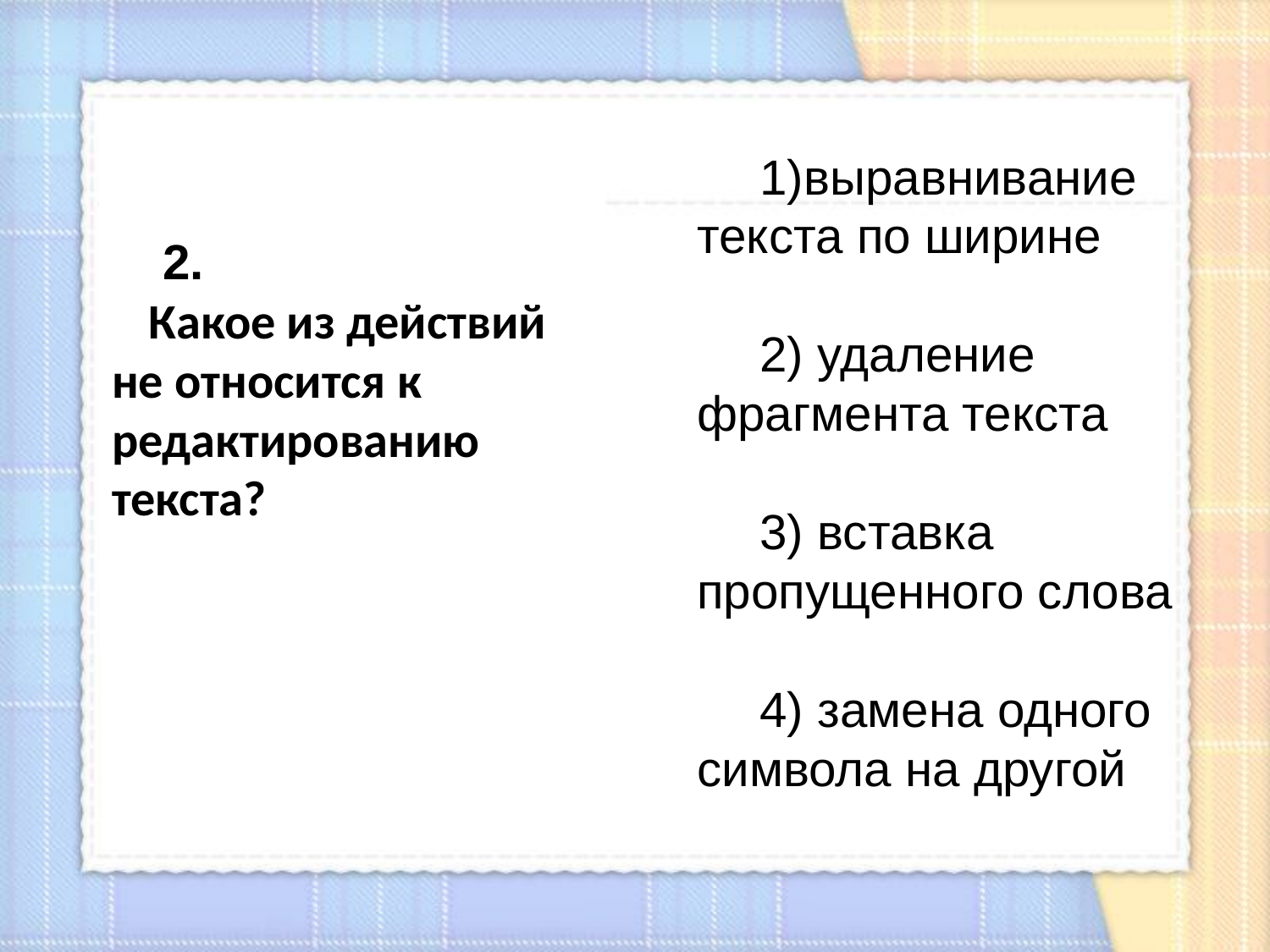

выравнивание текста по ширине

2) удаление фрагмента текста

3) вставка пропущенного слова

4) замена одного символа на другой

 2.
Какое из действий не относится к редактированию    текста?